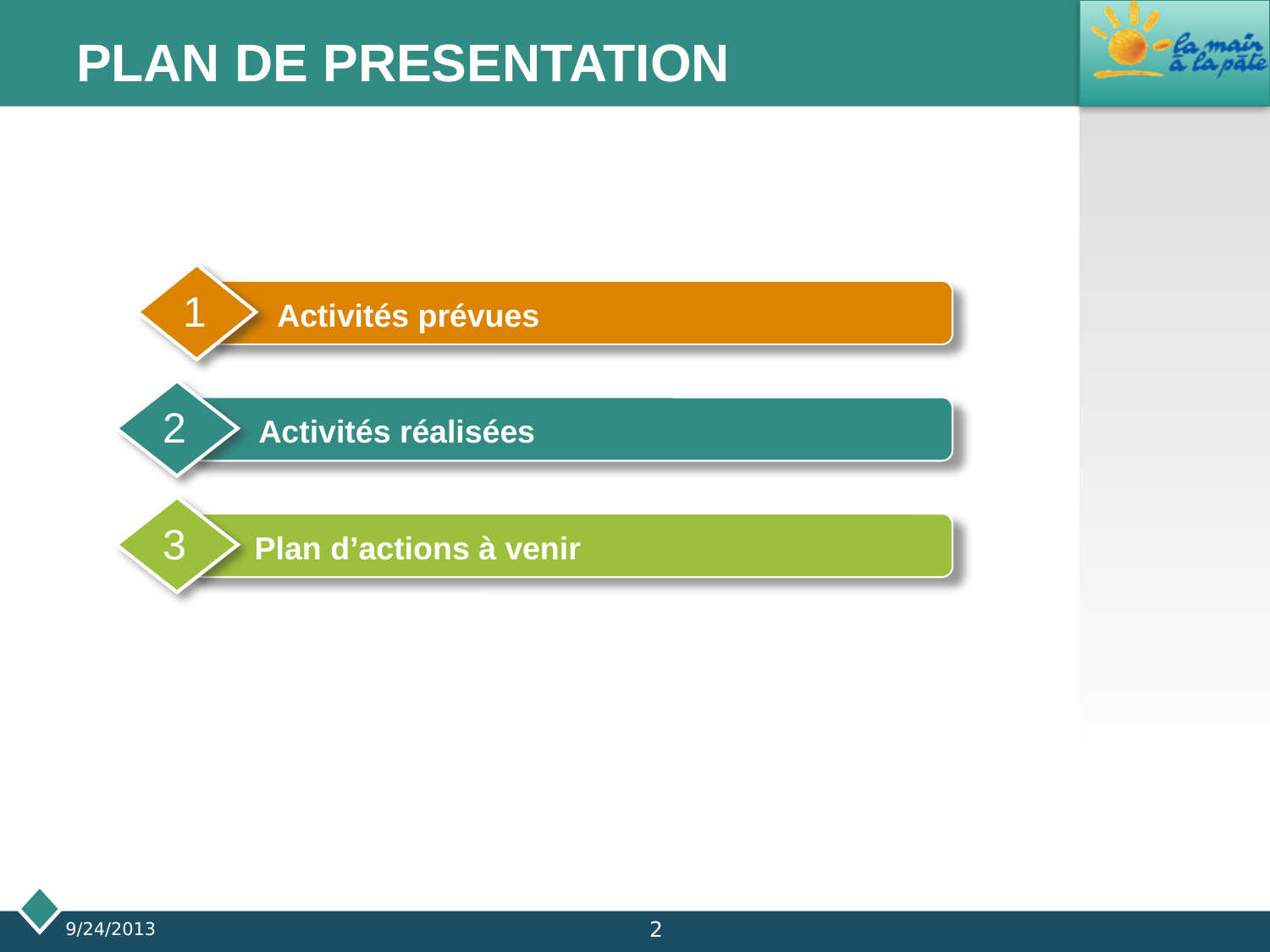

# PLAN DE PRESENTATION

1

Activités prévues

2

    Activités réalisées

3

  Plan d’actions à venir
2
9/24/2013